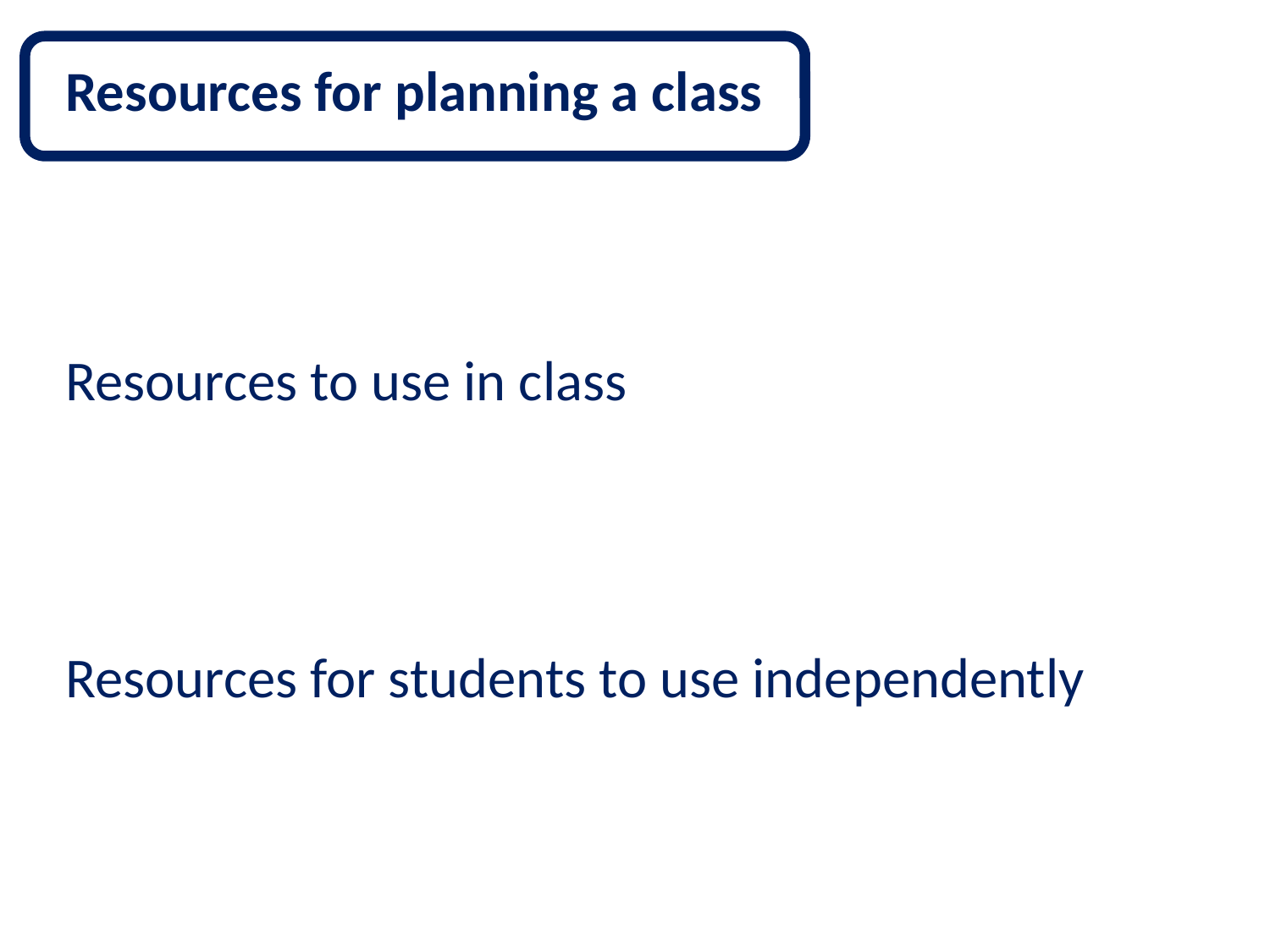

Resources for planning a class

Resources to use in class

Resources for students to use independently